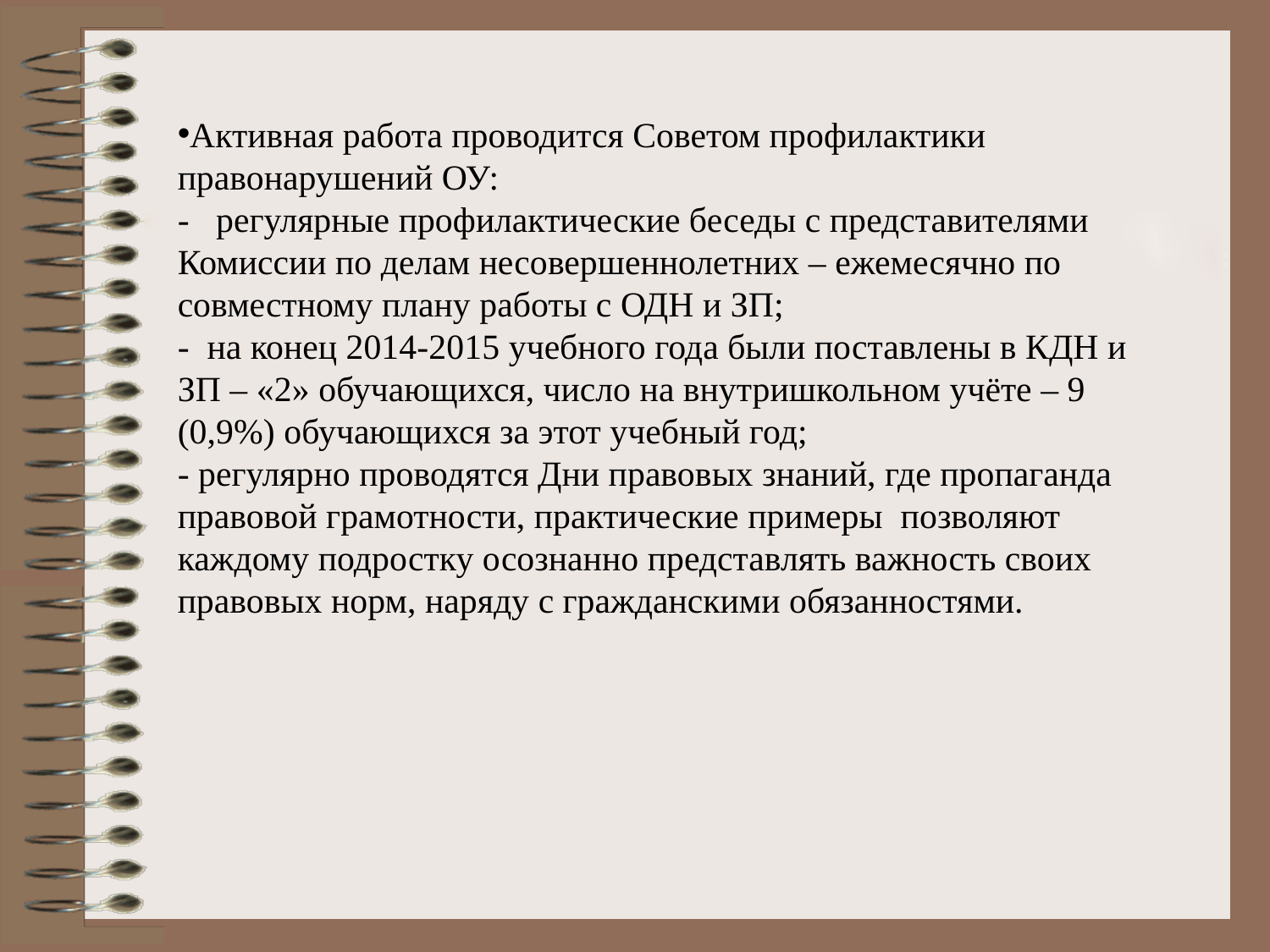

Активная работа проводится Советом профилактики правонарушений ОУ:
-   регулярные профилактические беседы с представителями Комиссии по делам несовершеннолетних – ежемесячно по совместному плану работы с ОДН и ЗП;
-  на конец 2014-2015 учебного года были поставлены в КДН и ЗП – «2» обучающихся, число на внутришкольном учёте – 9 (0,9%) обучающихся за этот учебный год;
- регулярно проводятся Дни правовых знаний, где пропаганда правовой грамотности, практические примеры  позволяют каждому подростку осознанно представлять важность своих правовых норм, наряду с гражданскими обязанностями.